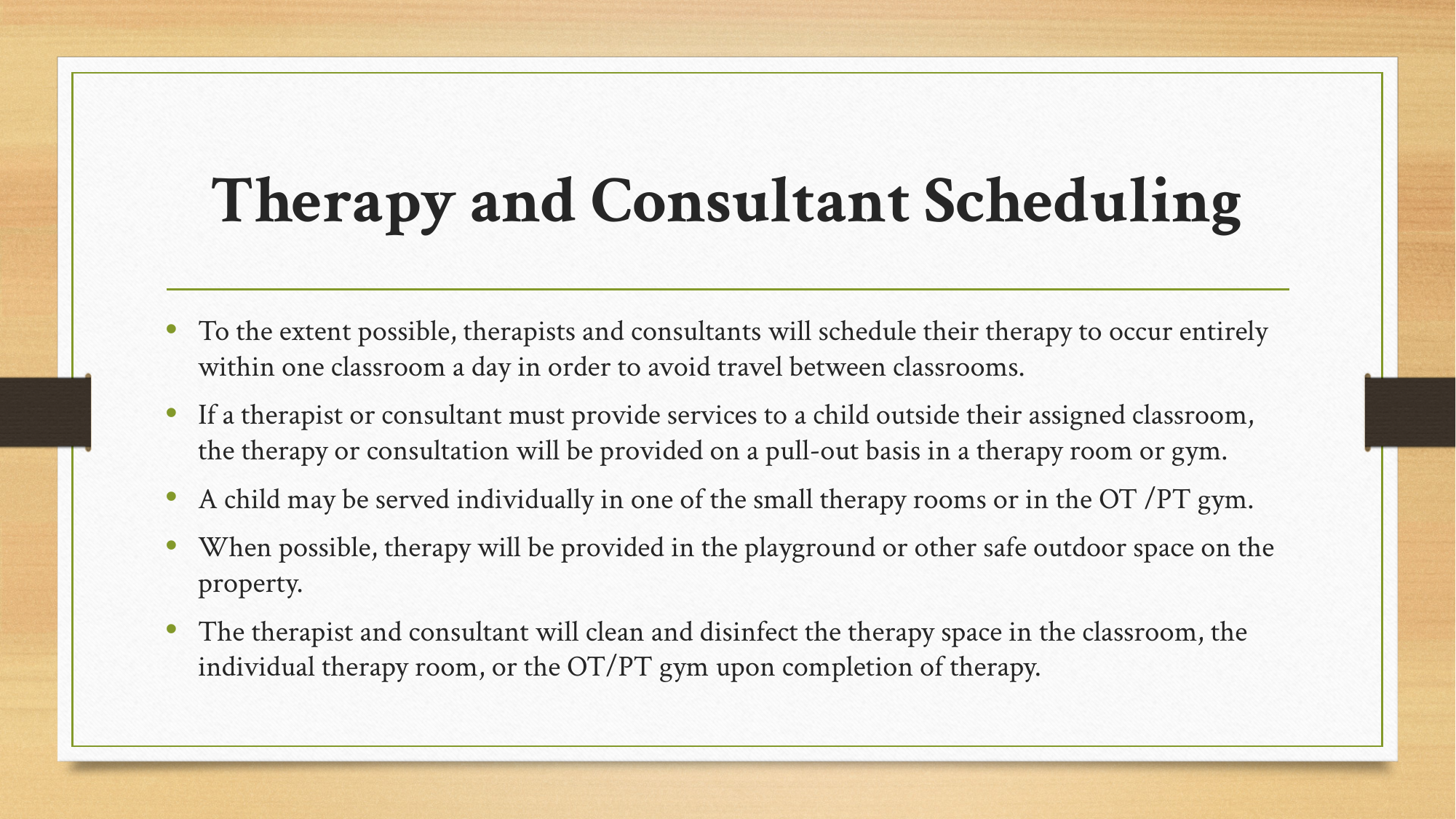

# Therapy and Consultant Scheduling
To the extent possible, therapists and consultants will schedule their therapy to occur entirely within one classroom a day in order to avoid travel between classrooms.
If a therapist or consultant must provide services to a child outside their assigned classroom, the therapy or consultation will be provided on a pull-out basis in a therapy room or gym.
A child may be served individually in one of the small therapy rooms or in the OT /PT gym.
When possible, therapy will be provided in the playground or other safe outdoor space on the property.
The therapist and consultant will clean and disinfect the therapy space in the classroom, the individual therapy room, or the OT/PT gym upon completion of therapy.